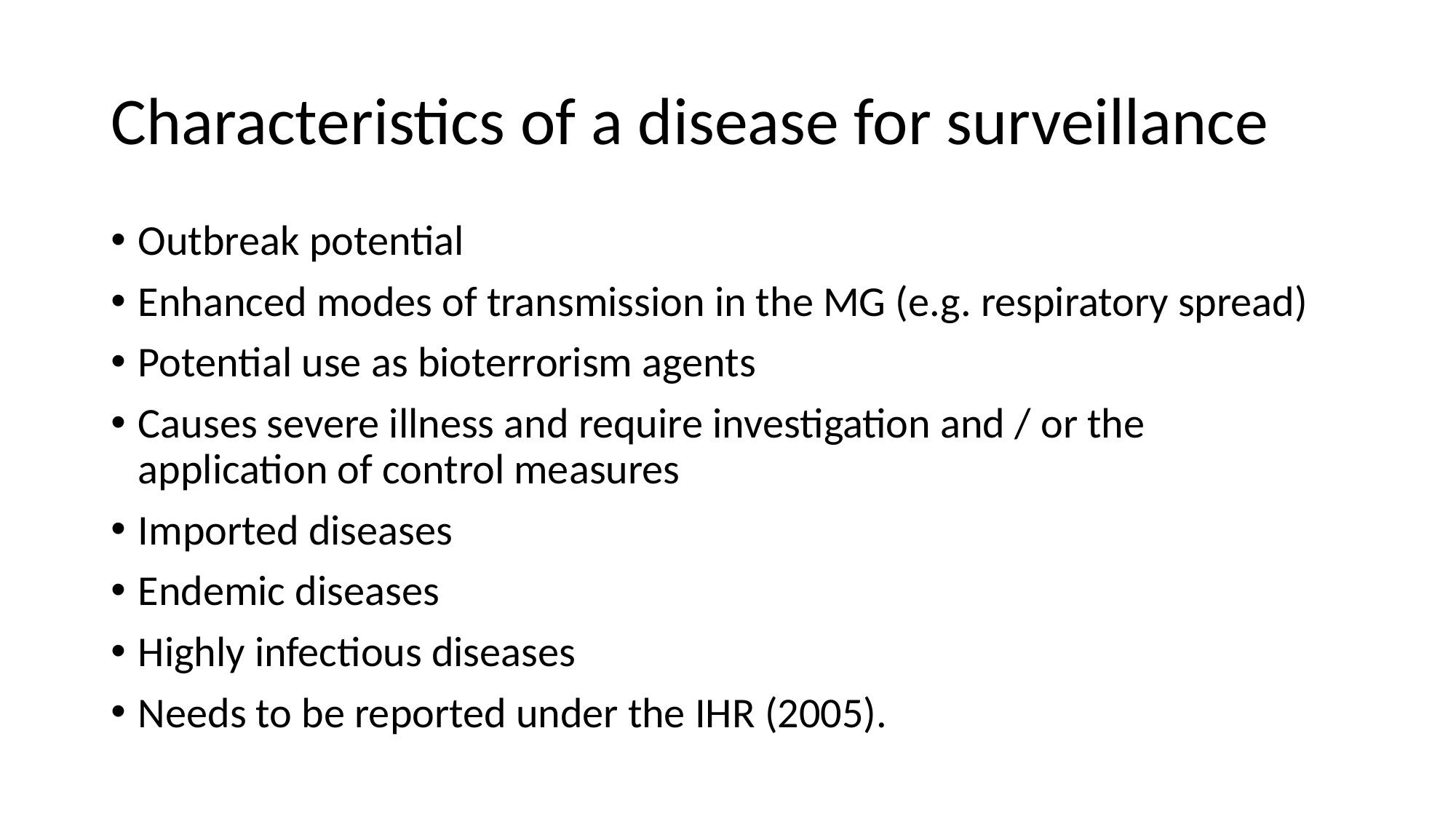

# Characteristics of a disease for surveillance
Outbreak potential
Enhanced modes of transmission in the MG (e.g. respiratory spread)
Potential use as bioterrorism agents
Causes severe illness and require investigation and / or the application of control measures
Imported diseases
Endemic diseases
Highly infectious diseases
Needs to be reported under the IHR (2005).